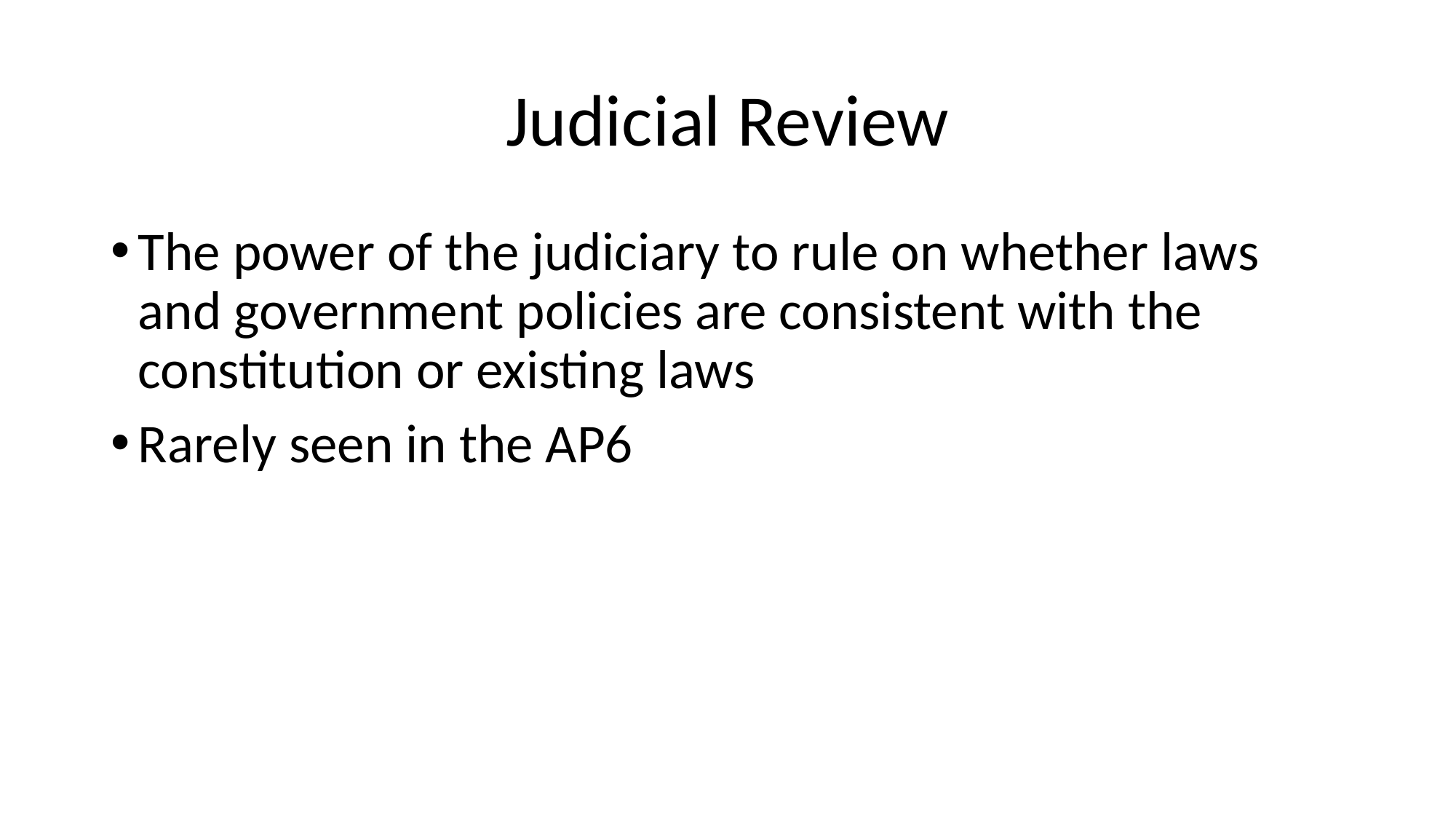

# Judicial Review
The power of the judiciary to rule on whether laws and government policies are consistent with the constitution or existing laws
Rarely seen in the AP6